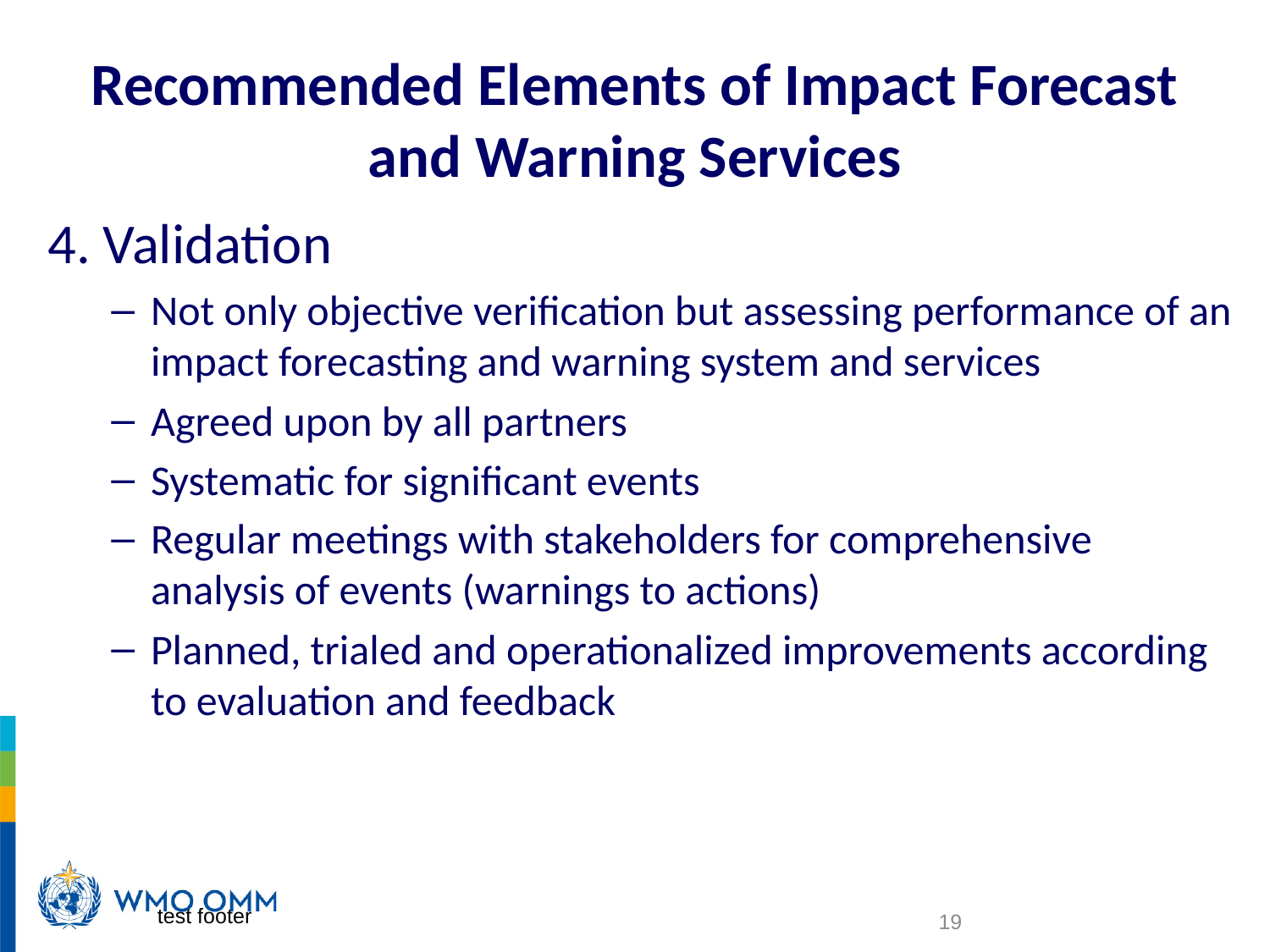

# Recommended Elements of Impact Forecast and Warning Services
4. Validation
Not only objective verification but assessing performance of an impact forecasting and warning system and services
Agreed upon by all partners
Systematic for significant events
Regular meetings with stakeholders for comprehensive analysis of events (warnings to actions)
Planned, trialed and operationalized improvements according to evaluation and feedback
test footer
19